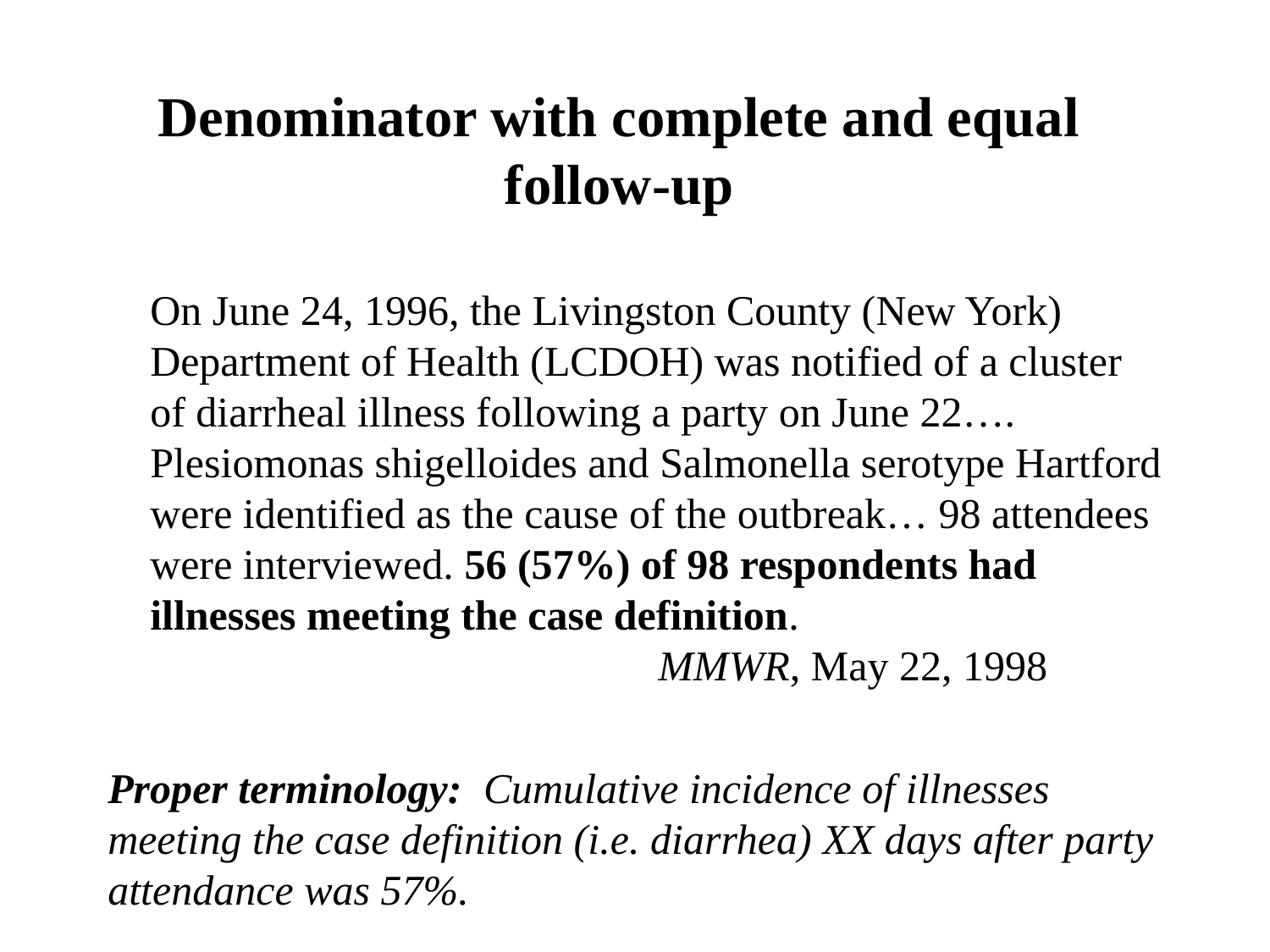

Denominator with complete and equal follow-up
On June 24, 1996, the Livingston County (New York) Department of Health (LCDOH) was notified of a cluster of diarrheal illness following a party on June 22….  Plesiomonas shigelloides and Salmonella serotype Hartford were identified as the cause of the outbreak… 98 attendees were interviewed. 56 (57%) of 98 respondents had illnesses meeting the case definition. 						MMWR, May 22, 1998
Proper terminology:  Cumulative incidence of illnesses meeting the case definition (i.e. diarrhea) XX days after party attendance was 57%.